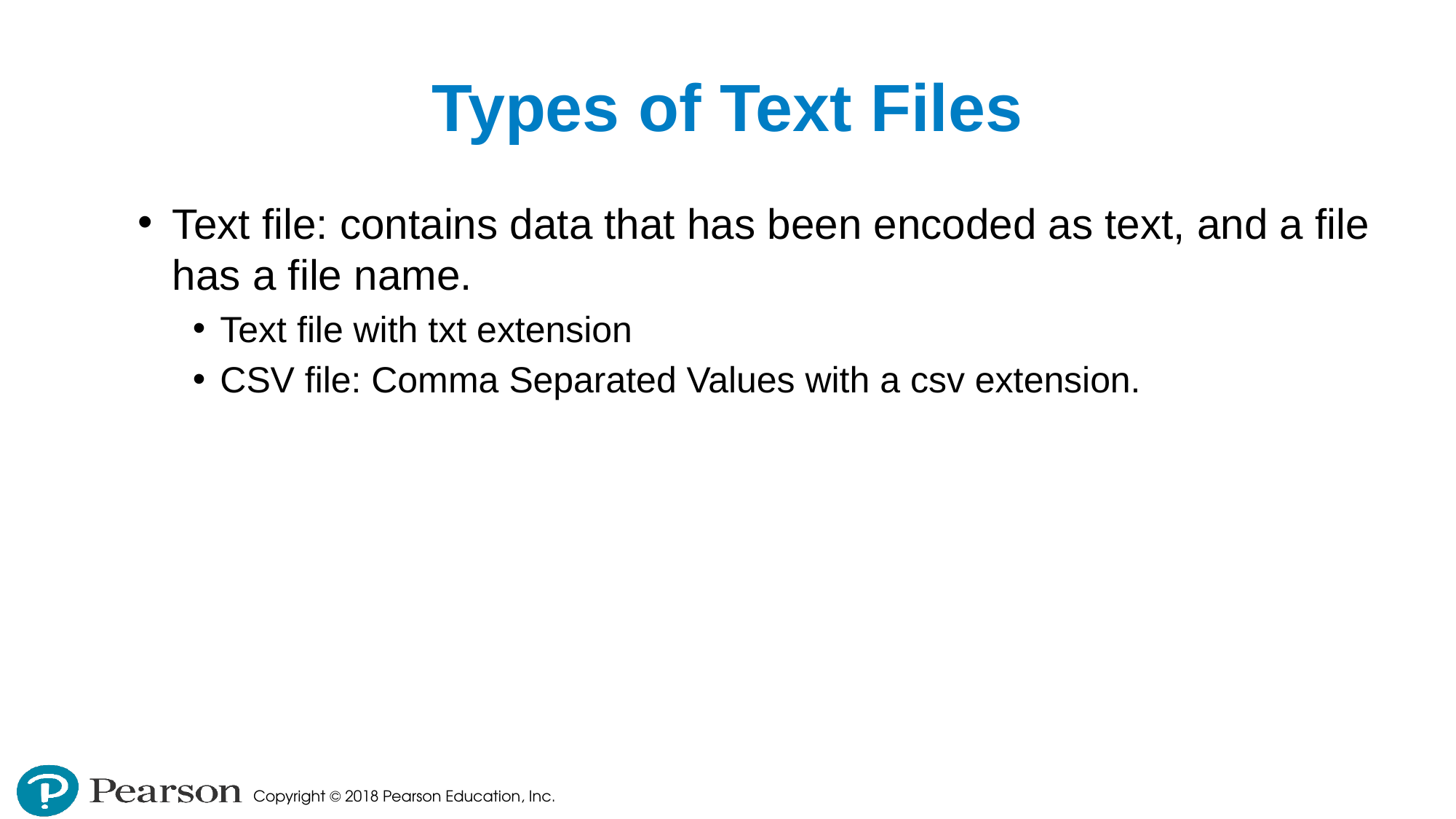

# Types of Text Files
Text file: contains data that has been encoded as text, and a file has a file name.
Text file with txt extension
CSV file: Comma Separated Values with a csv extension.